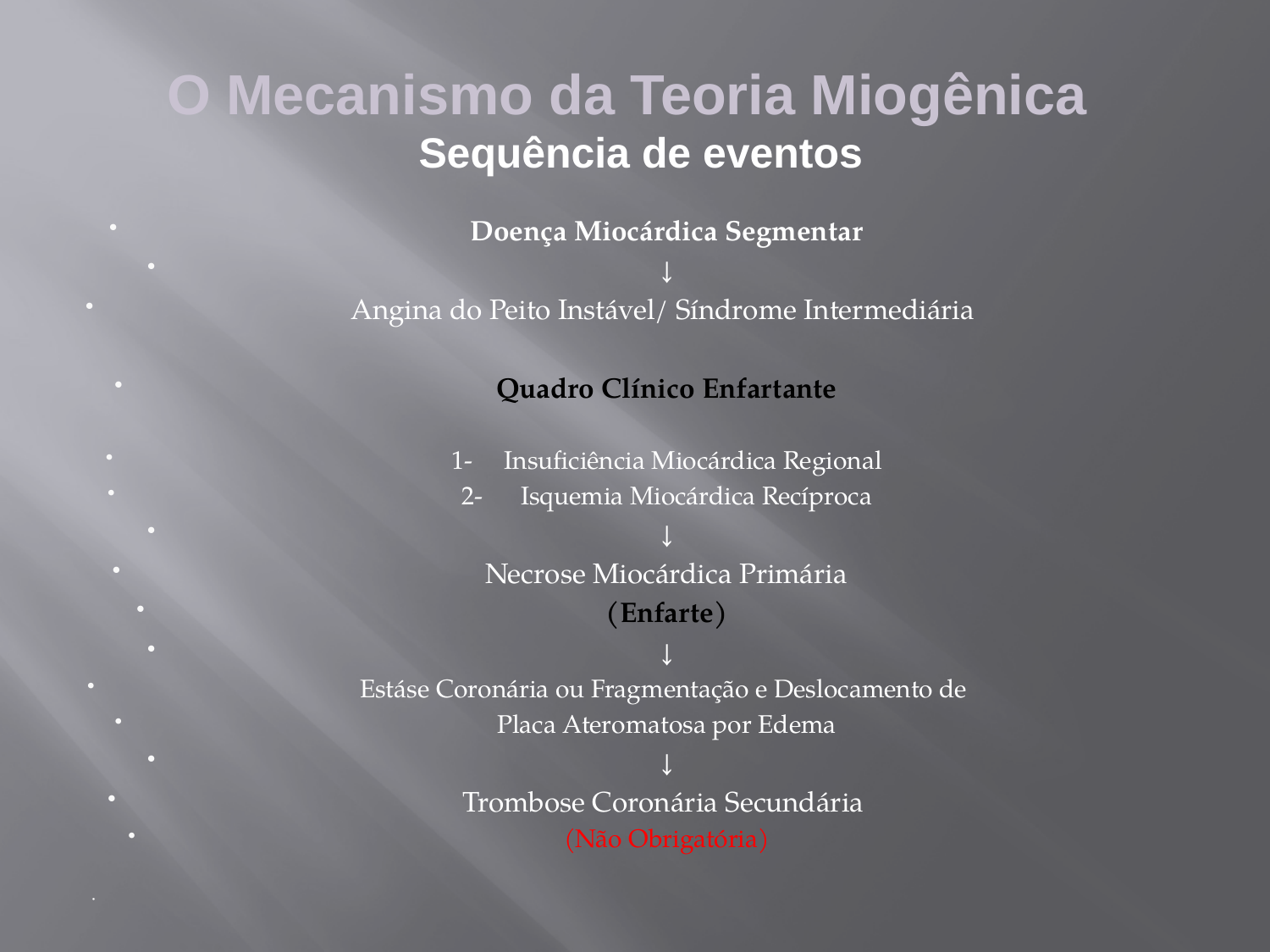

# O Mecanismo da Teoria Miogênica Sequência de eventos
Doença Miocárdica Segmentar
↓
Angina do Peito Instável/ Síndrome Intermediária

Quadro Clínico Enfartante

1-     Insuficiência Miocárdica Regional
2-      Isquemia Miocárdica Recíproca
↓
Necrose Miocárdica Primária
(Enfarte)
↓
Estáse Coronária ou Fragmentação e Deslocamento de
Placa Ateromatosa por Edema
↓
Trombose Coronária Secundária
(Não Obrigatória)